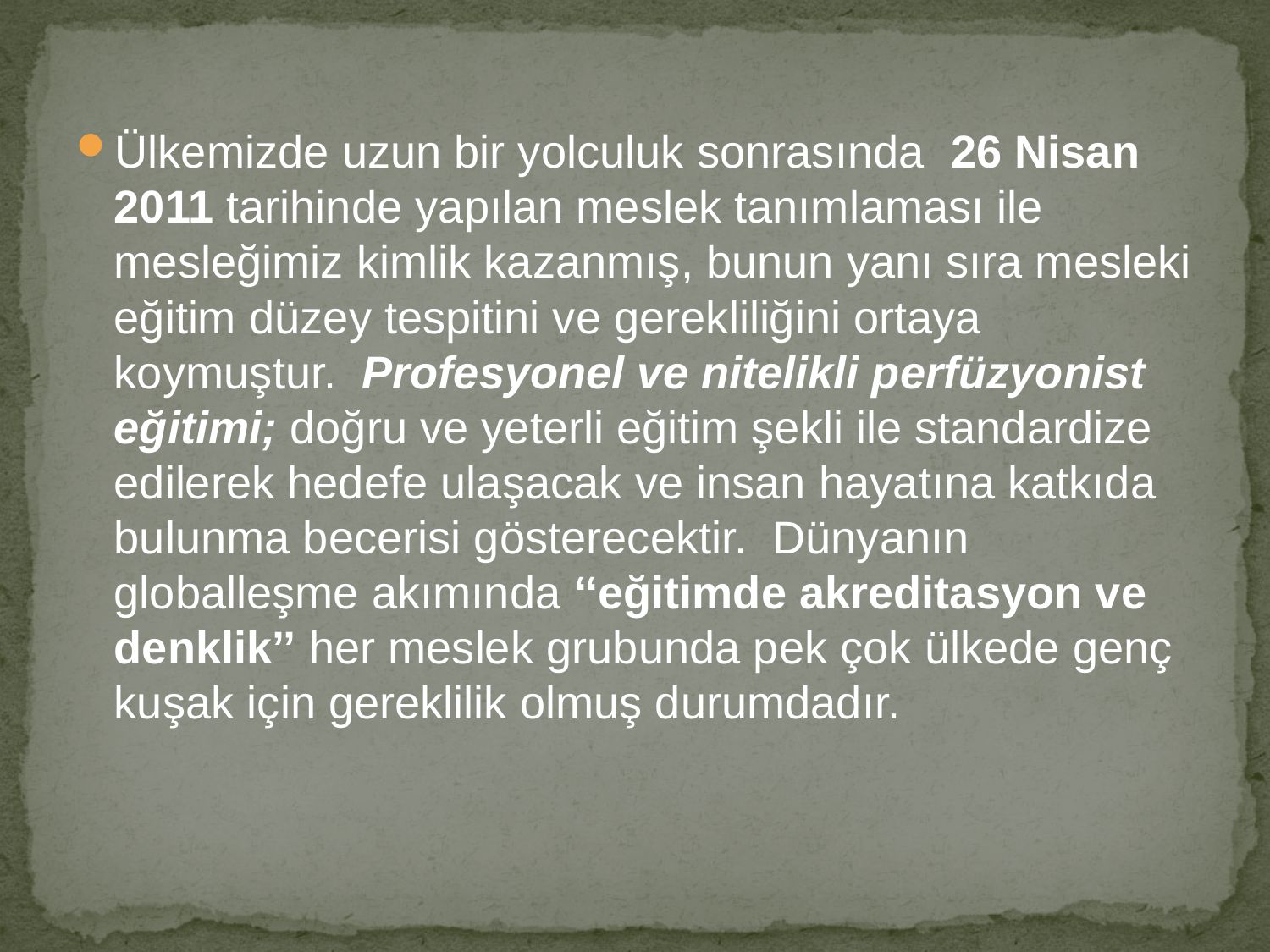

#
Ülkemizde uzun bir yolculuk sonrasında  26 Nisan 2011 tarihinde yapılan meslek tanımlaması ile mesleğimiz kimlik kazanmış, bunun yanı sıra mesleki eğitim düzey tespitini ve gerekliliğini ortaya koymuştur.  Profesyonel ve nitelikli perfüzyonist eğitimi; doğru ve yeterli eğitim şekli ile standardize edilerek hedefe ulaşacak ve insan hayatına katkıda bulunma becerisi gösterecektir.  Dünyanın globalleşme akımında ‘‘eğitimde akreditasyon ve denklik’’ her meslek grubunda pek çok ülkede genç kuşak için gereklilik olmuş durumdadır.